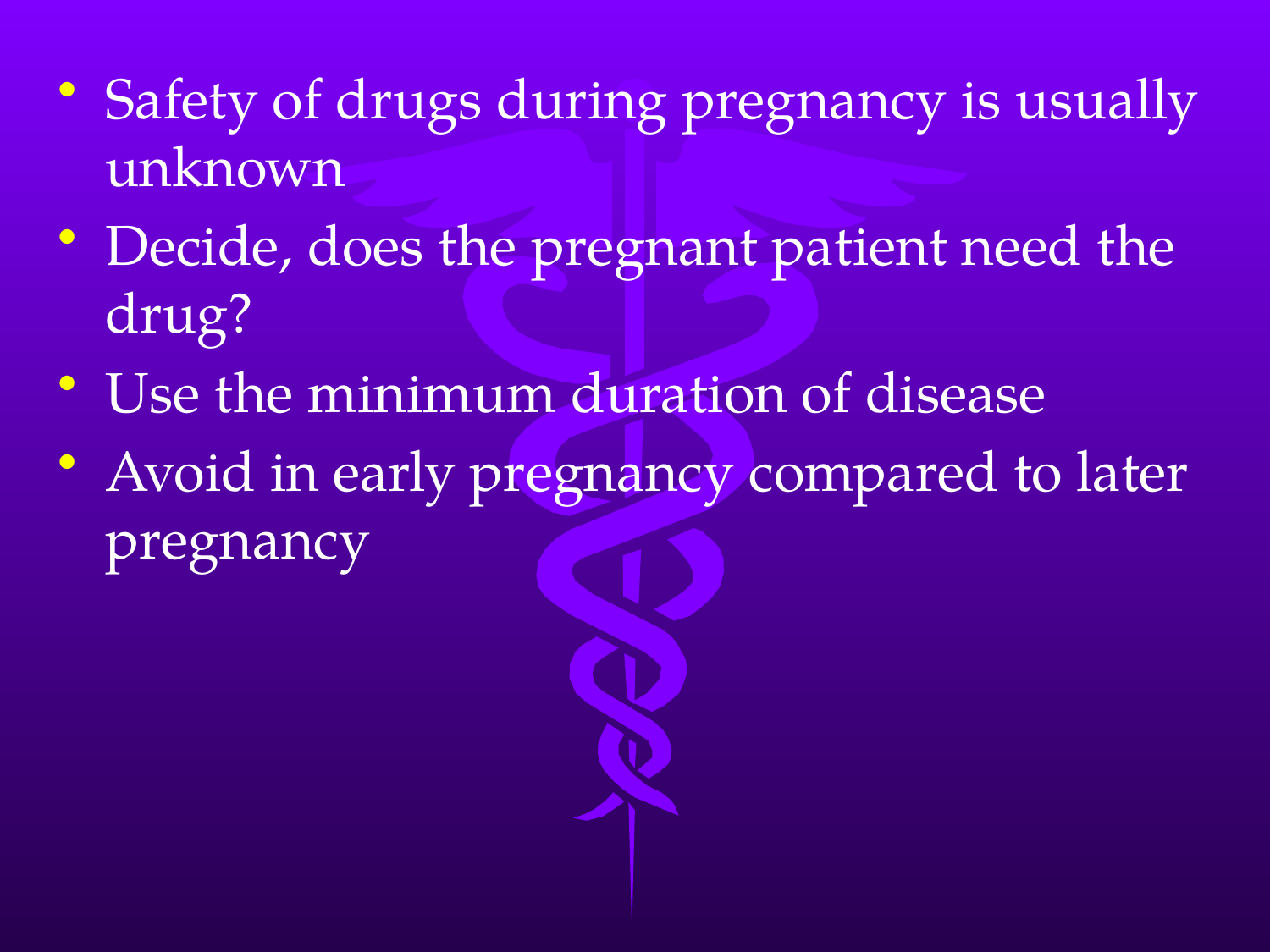

Safety of drugs during pregnancy is usually unknown
Decide, does the pregnant patient need the drug?
Use the minimum duration of disease
Avoid in early pregnancy compared to later pregnancy